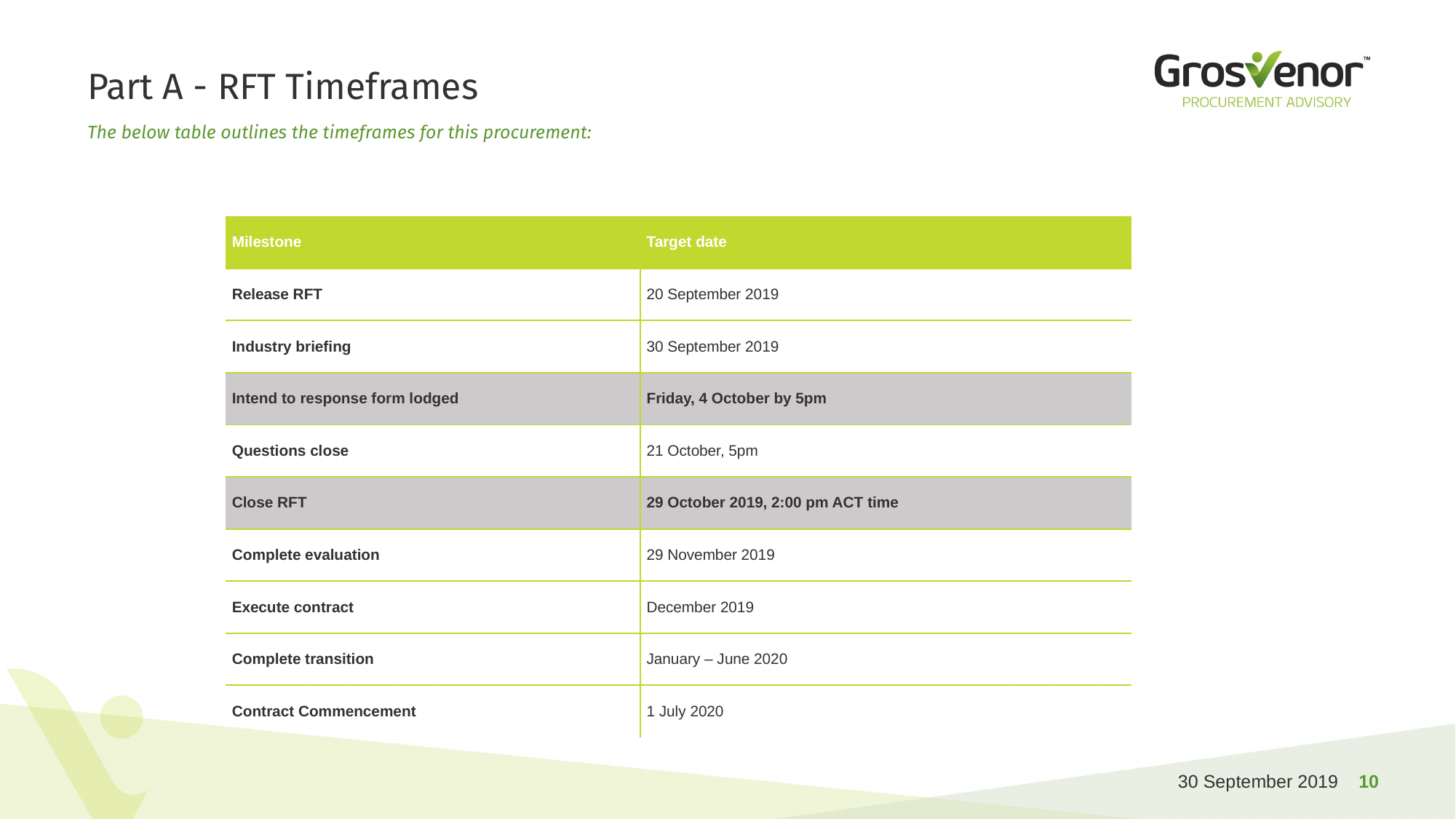

# Part A - RFT Timeframes
The below table outlines the timeframes for this procurement:
| Milestone | Target date |
| --- | --- |
| Release RFT | 20 September 2019 |
| Industry briefing | 30 September 2019 |
| Intend to response form lodged | Friday, 4 October by 5pm |
| Questions close | 21 October, 5pm |
| Close RFT | 29 October 2019, 2:00 pm ACT time |
| Complete evaluation | 29 November 2019 |
| Execute contract | December 2019 |
| Complete transition | January – June 2020 |
| Contract Commencement | 1 July 2020 |
30 September 2019